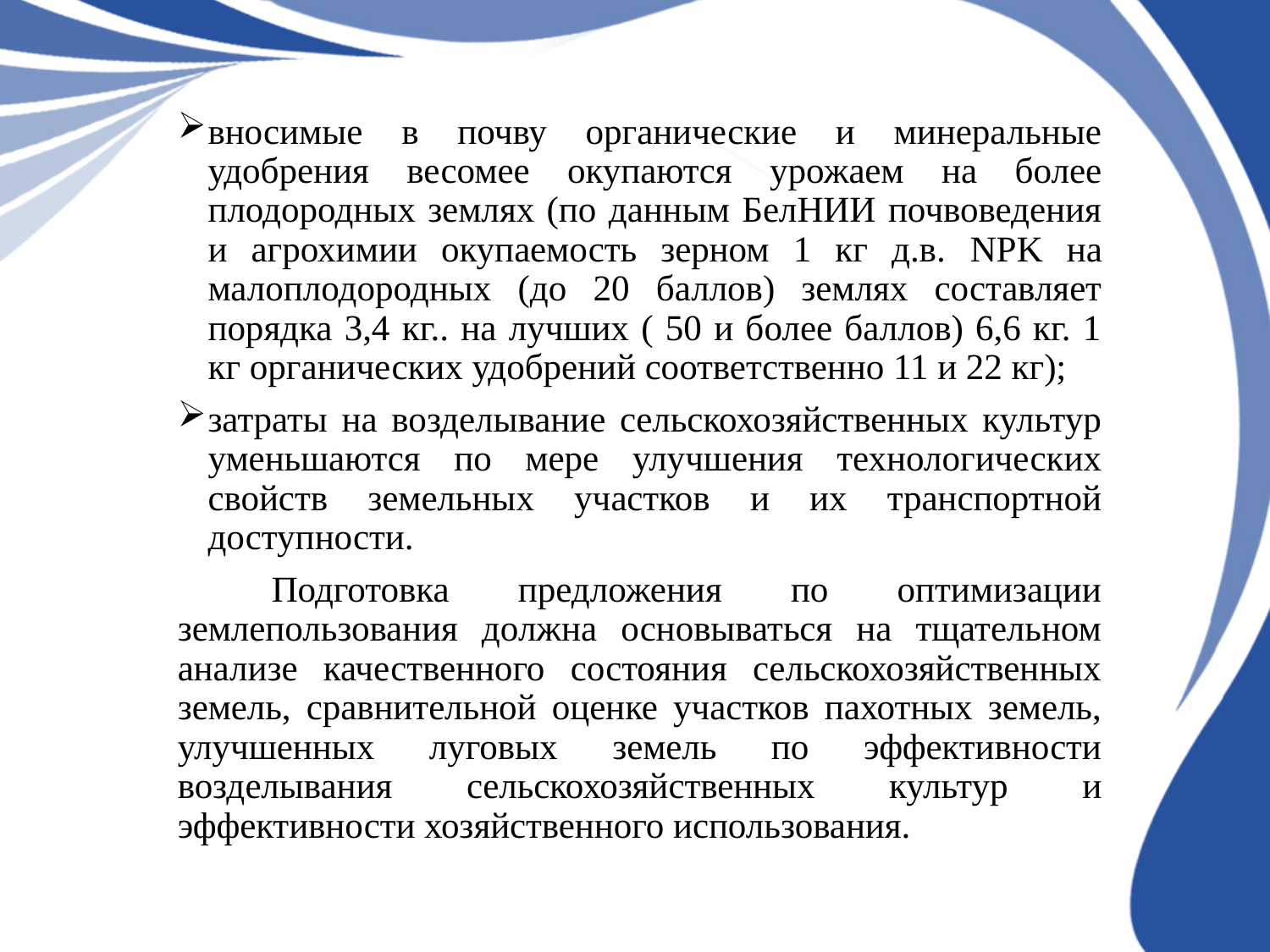

вносимые в почву органические и минеральные удобрения весомее окупаются урожаем на более плодородных землях (по данным БелНИИ почвоведения и агрохимии окупаемость зерном 1 кг д.в. NPK на малоплодородных (до 20 баллов) землях составляет порядка 3,4 кг.. на лучших ( 50 и более баллов) 6,6 кг. 1 кг органических удобрений соответственно 11 и 22 кг);
затраты на возделывание сельскохозяйственных культур уменьшаются по мере улучшения технологических свойств земельных участков и их транспортной доступности.
	Подготовка предложения по оптимизации землепользования должна основываться на тщательном анализе качественного состояния сельскохозяйственных земель, сравнительной оценке участков пахотных земель, улучшенных луговых земель по эффективности возделывания сельскохозяйственных культур и эффективности хозяйственного использования.